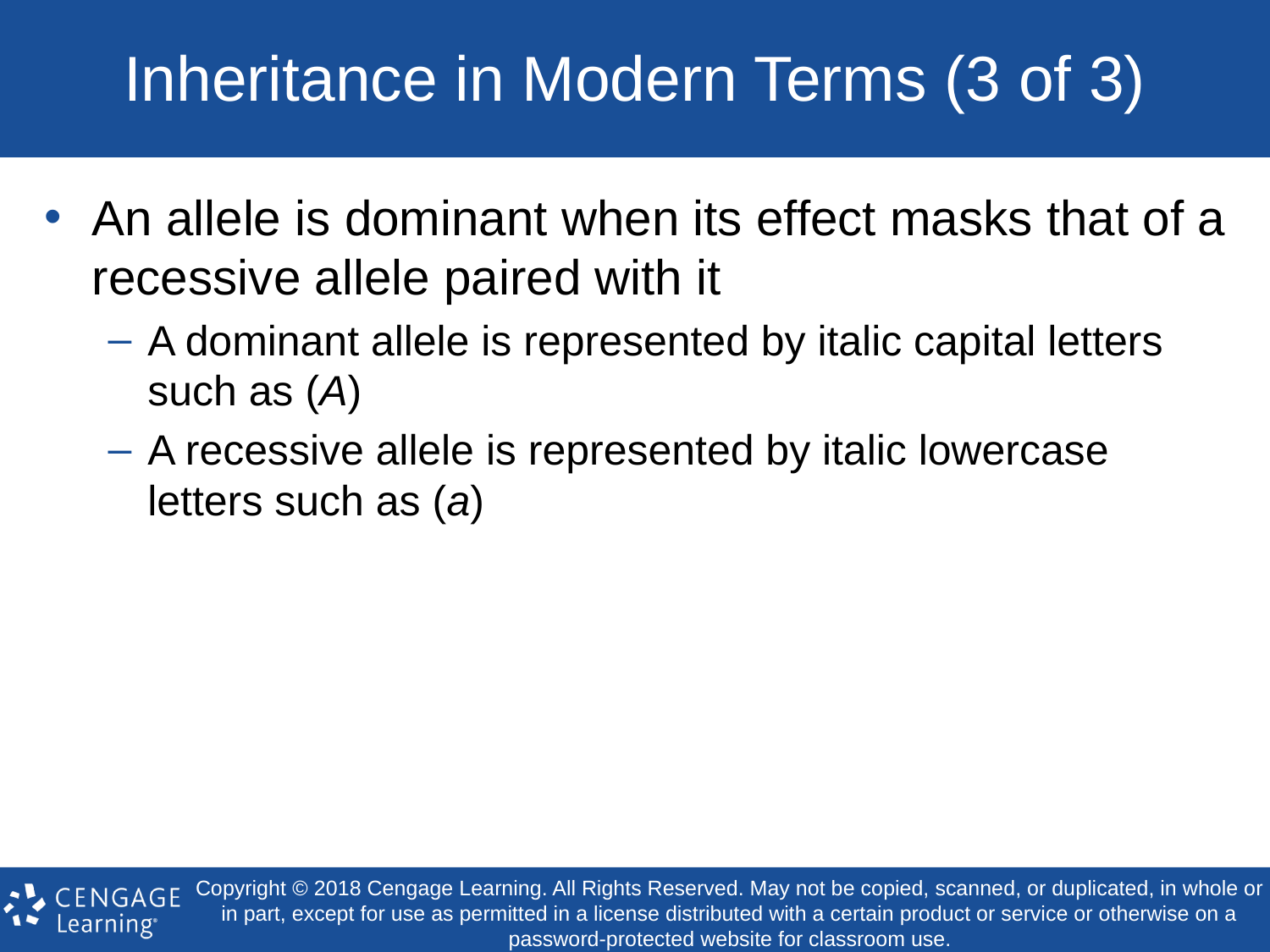

# Inheritance in Modern Terms (3 of 3)
An allele is dominant when its effect masks that of a recessive allele paired with it
A dominant allele is represented by italic capital letters such as (A)
A recessive allele is represented by italic lowercase letters such as (a)